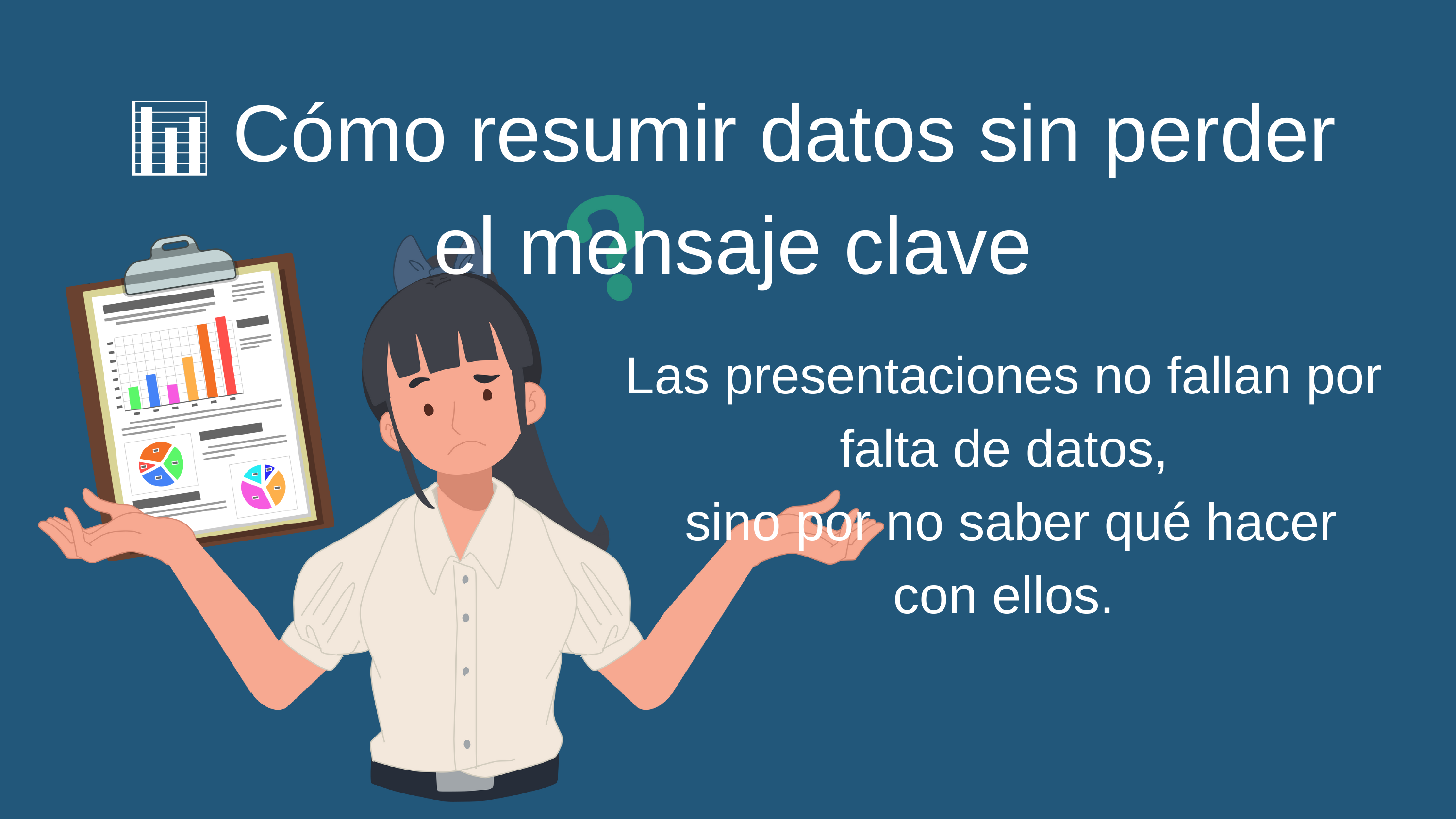

📊 Cómo resumir datos sin perder el mensaje clave

Las presentaciones no fallan por falta de datos,
 sino por no saber qué hacer con ellos.